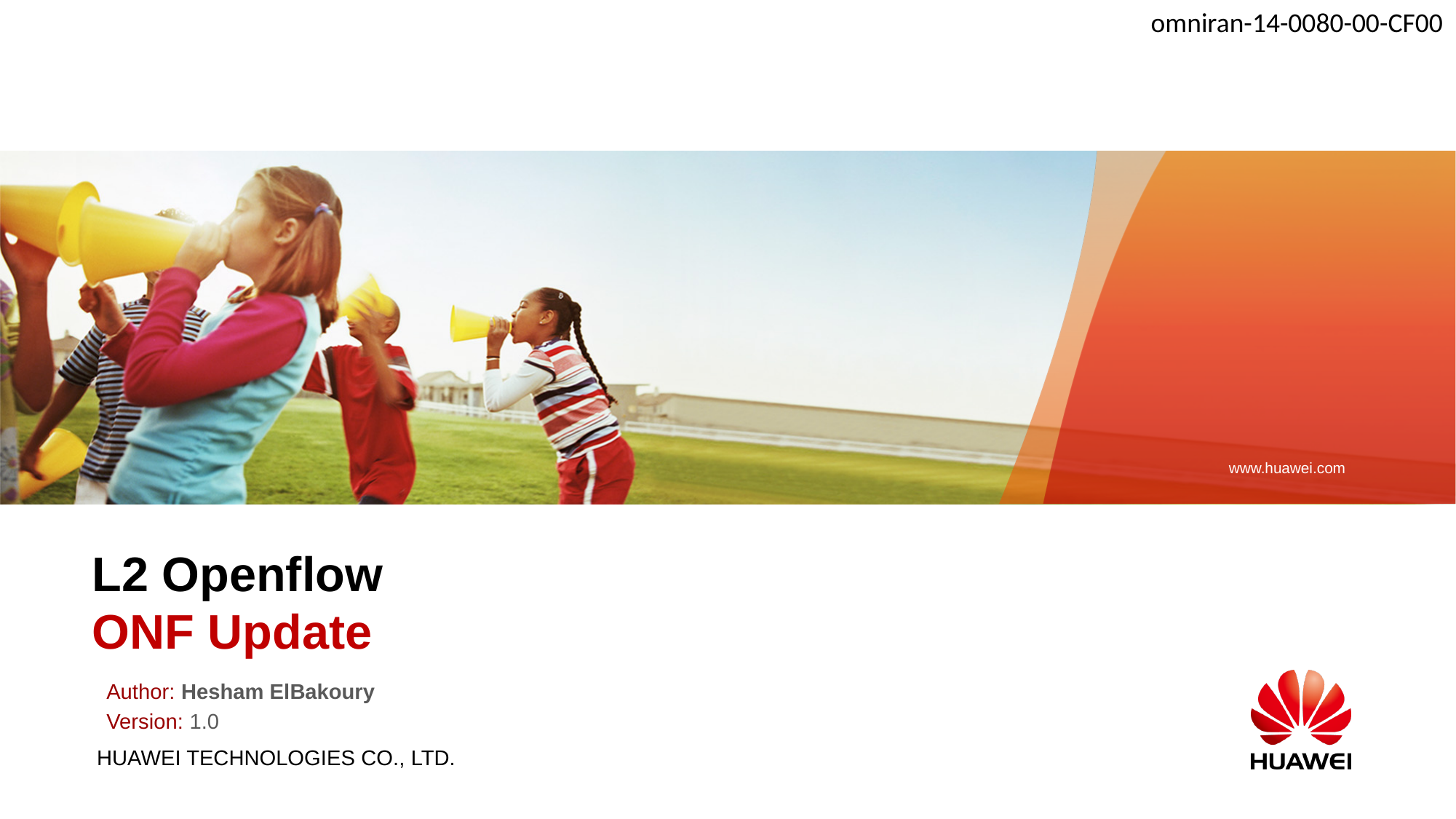

omniran-14-0080-00-CF00
# L2 Openflow ONF Update
Author: Hesham ElBakoury
Version: 1.0